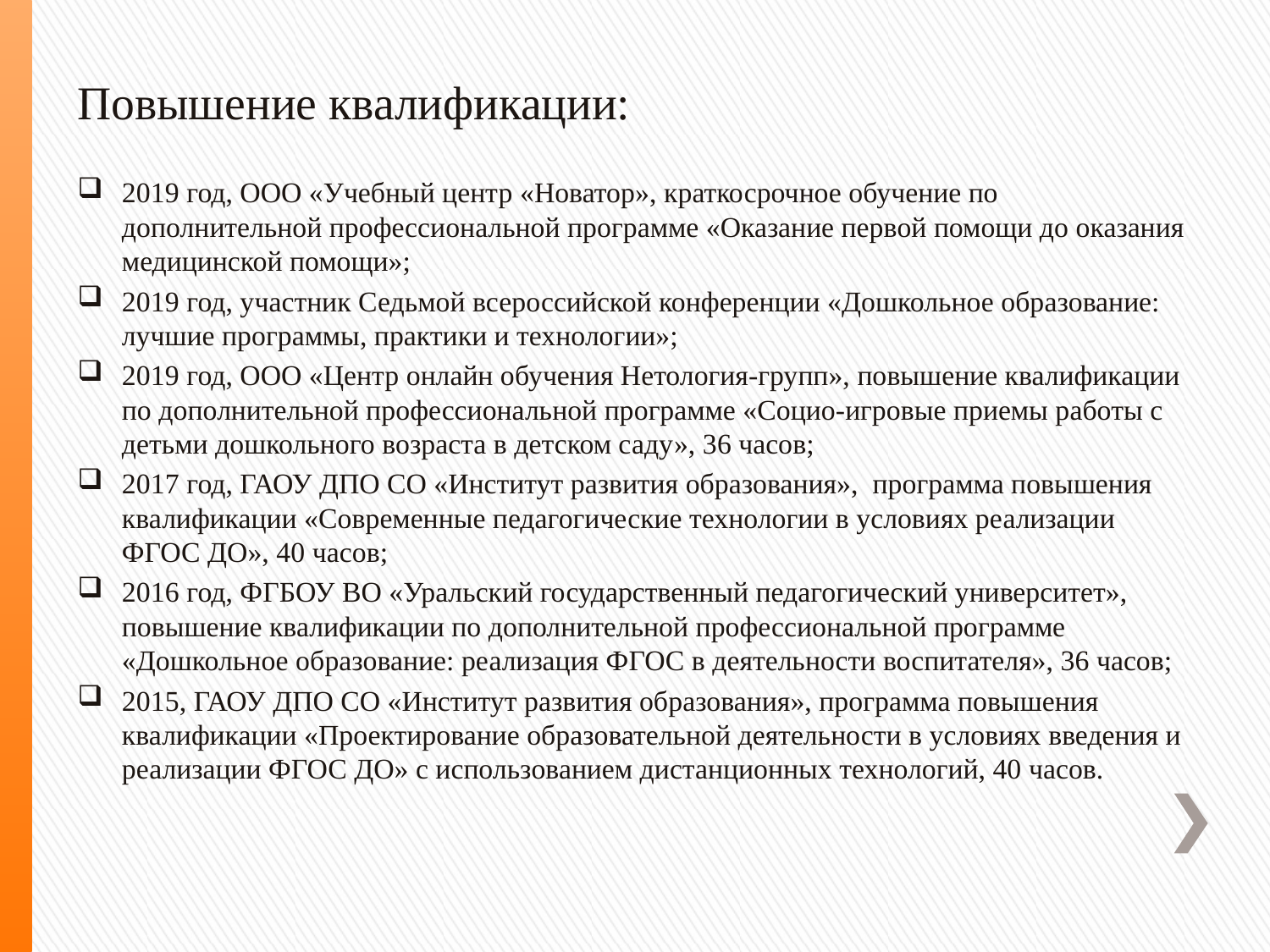

Повышение квалификации:

2019 год, ООО «Учебный центр «Новатор», краткосрочное обучение по дополнительной профессиональной программе «Оказание первой помощи до оказания медицинской помощи»;
2019 год, участник Седьмой всероссийской конференции «Дошкольное образование: лучшие программы, практики и технологии»;
2019 год, ООО «Центр онлайн обучения Нетология-групп», повышение квалификации по дополнительной профессиональной программе «Социо-игровые приемы работы с детьми дошкольного возраста в детском саду», 36 часов;
2017 год, ГАОУ ДПО СО «Институт развития образования»,  программа повышения квалификации «Современные педагогические технологии в условиях реализации ФГОС ДО», 40 часов;
2016 год, ФГБОУ ВО «Уральский государственный педагогический университет», повышение квалификации по дополнительной профессиональной программе «Дошкольное образование: реализация ФГОС в деятельности воспитателя», 36 часов;
2015, ГАОУ ДПО СО «Институт развития образования», программа повышения квалификации «Проектирование образовательной деятельности в условиях введения и реализации ФГОС ДО» с использованием дистанционных технологий, 40 часов.